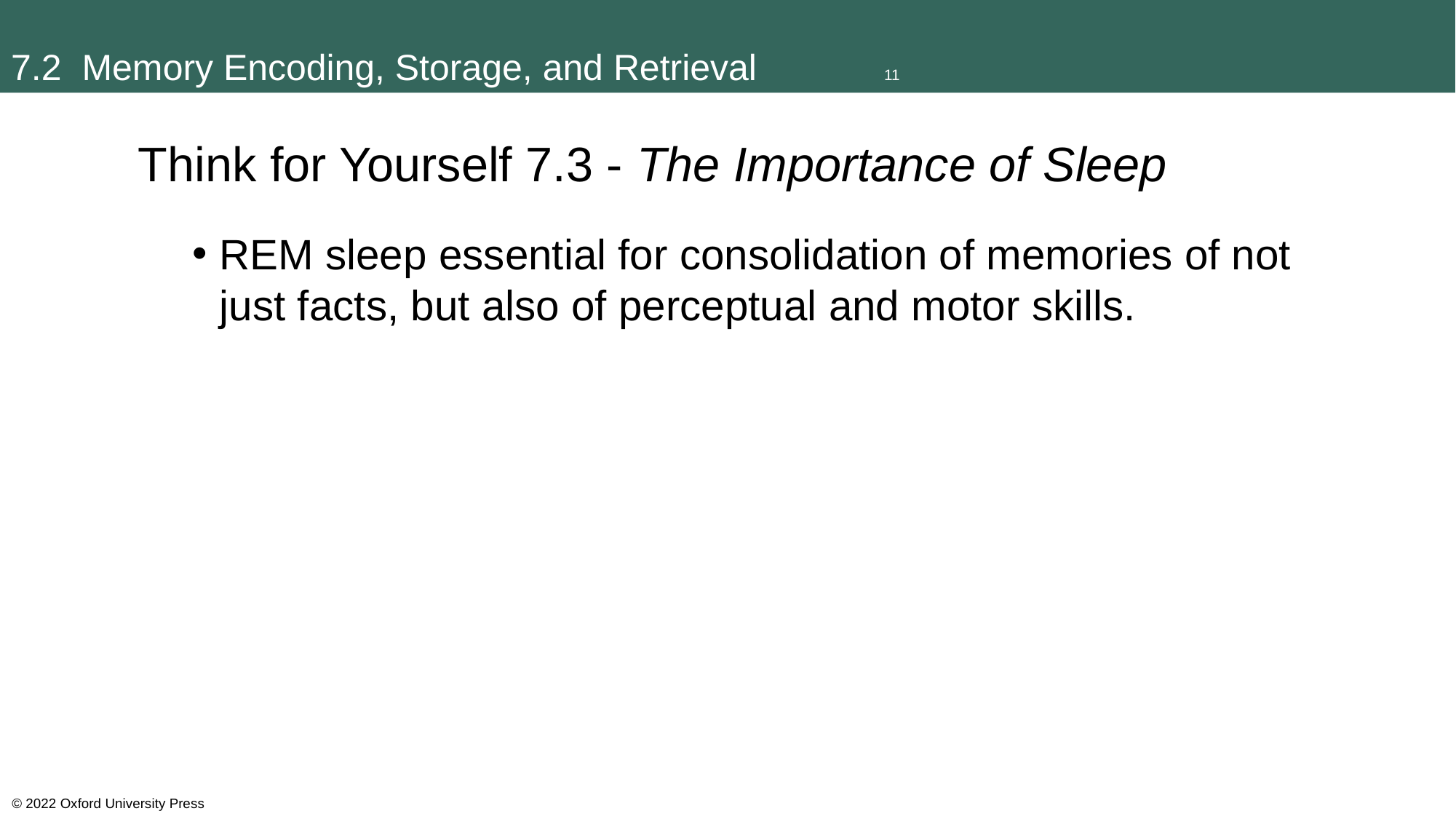

# 7.2  Memory Encoding, Storage, and Retrieval		11
Think for Yourself 7.3 - The Importance of Sleep
REM sleep essential for consolidation of memories of not just facts, but also of perceptual and motor skills.